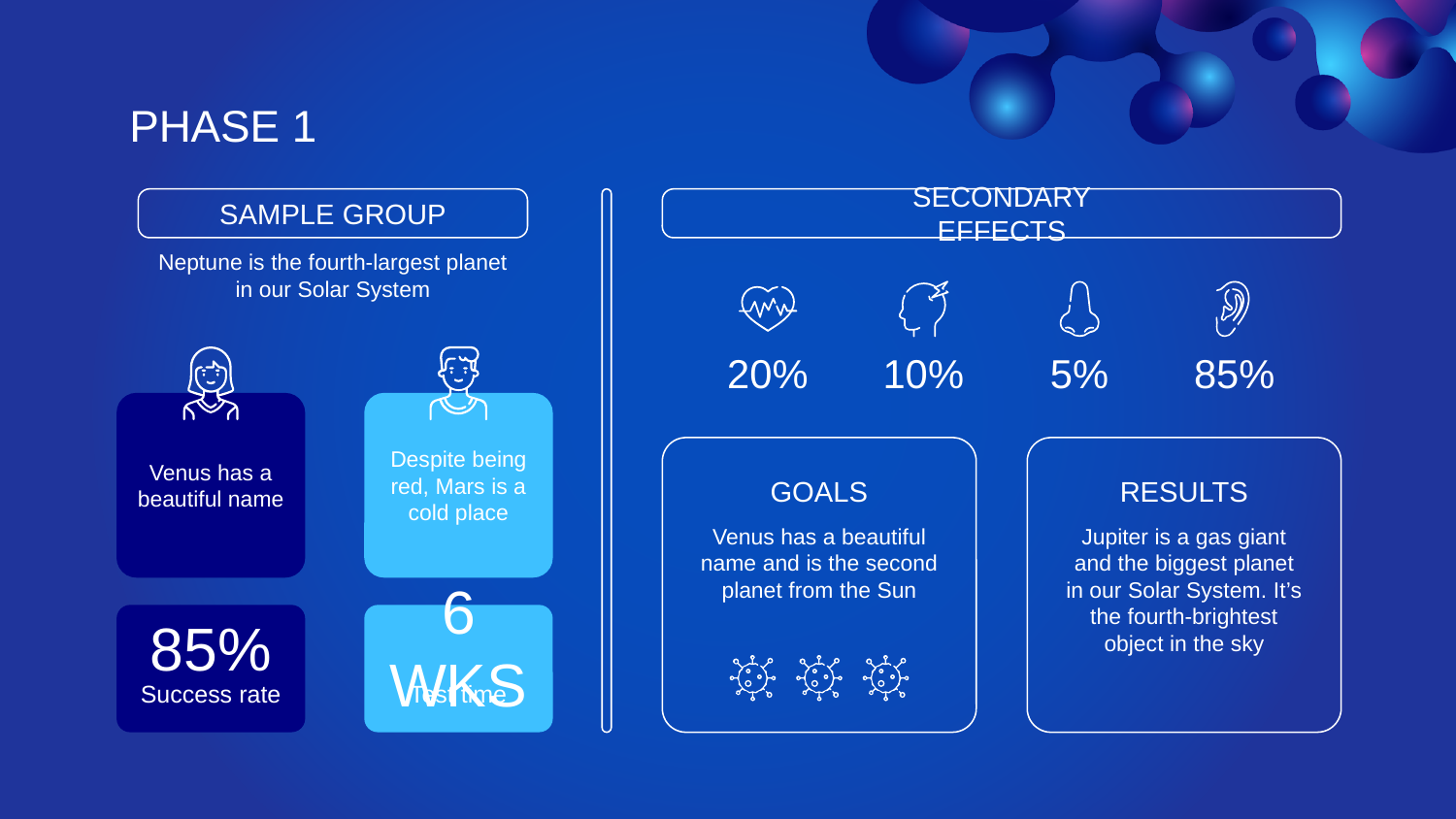

# PHASE 1

SAMPLE GROUP
SECONDARY EFFECTS
Neptune is the fourth-largest planet in our Solar System

20%

10%

5%

85%

Venus has a beautiful name
Despite being red, Mars is a cold place

GOALS

RESULTS
Jupiter is a gas giant and the biggest planet in our Solar System. It’s the fourth-brightest object in the sky

Venus has a beautiful name and is the second planet from the Sun

85%

6 WKS

Success rate

Test time